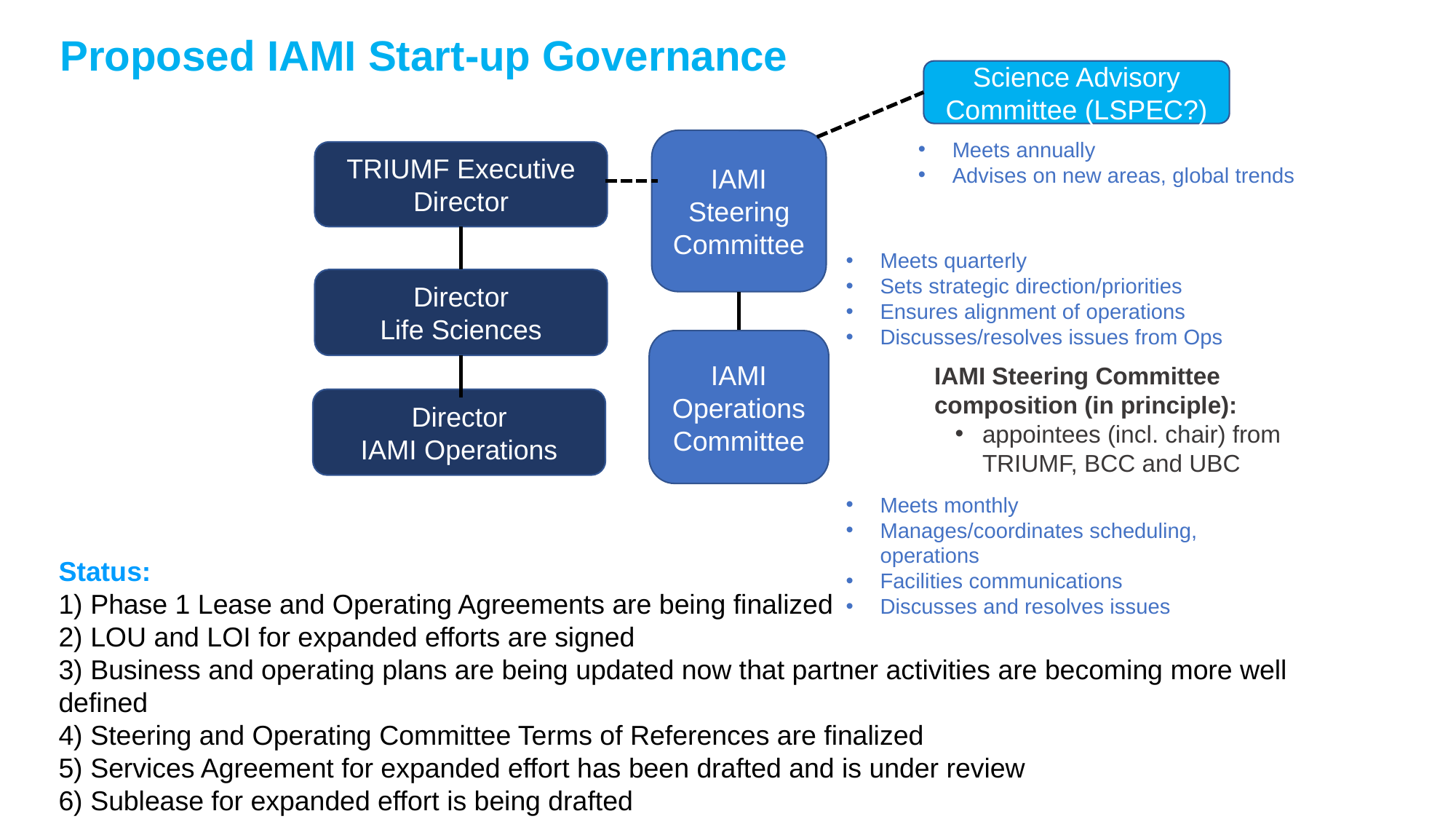

Proposed IAMI Start-up Governance
Science Advisory Committee (LSPEC?)
IAMI Steering Committee
Meets annually
Advises on new areas, global trends
TRIUMF Executive Director
Meets quarterly
Sets strategic direction/priorities
Ensures alignment of operations
Discusses/resolves issues from Ops
Director
Life Sciences
IAMI Operations Committee
IAMI Steering Committee composition (in principle):
appointees (incl. chair) from TRIUMF, BCC and UBC
Director
IAMI Operations
Meets monthly
Manages/coordinates scheduling, operations
Facilities communications
Discusses and resolves issues

Status:
1) Phase 1 Lease and Operating Agreements are being finalized
2) LOU and LOI for expanded efforts are signed
3) Business and operating plans are being updated now that partner activities are becoming more well defined
4) Steering and Operating Committee Terms of References are finalized
5) Services Agreement for expanded effort has been drafted and is under review
6) Sublease for expanded effort is being drafted